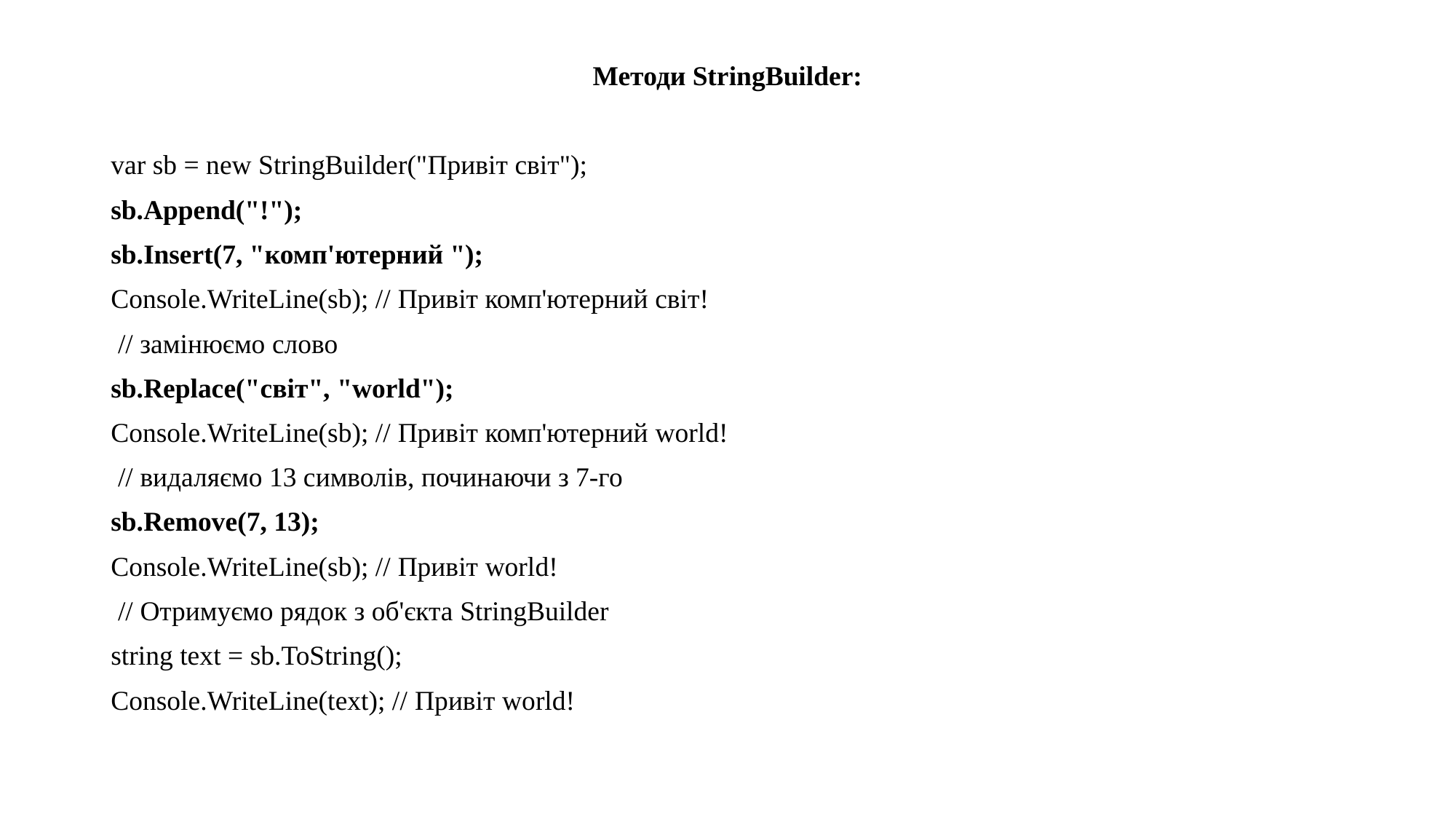

Методи StringBuilder:

var sb = new StringBuilder("Привіт світ");
sb.Append("!");
sb.Insert(7, "комп'ютерний ");
Console.WriteLine(sb); // Привіт комп'ютерний світ!
 // замінюємо слово
sb.Replace("світ", "world");
Console.WriteLine(sb); // Привіт комп'ютерний world!
 // видаляємо 13 символів, починаючи з 7-го
sb.Remove(7, 13);
Console.WriteLine(sb); // Привіт world!
 // Отримуємо рядок з об'єкта StringBuilder
string text = sb.ToString();
Console.WriteLine(text); // Привіт world!